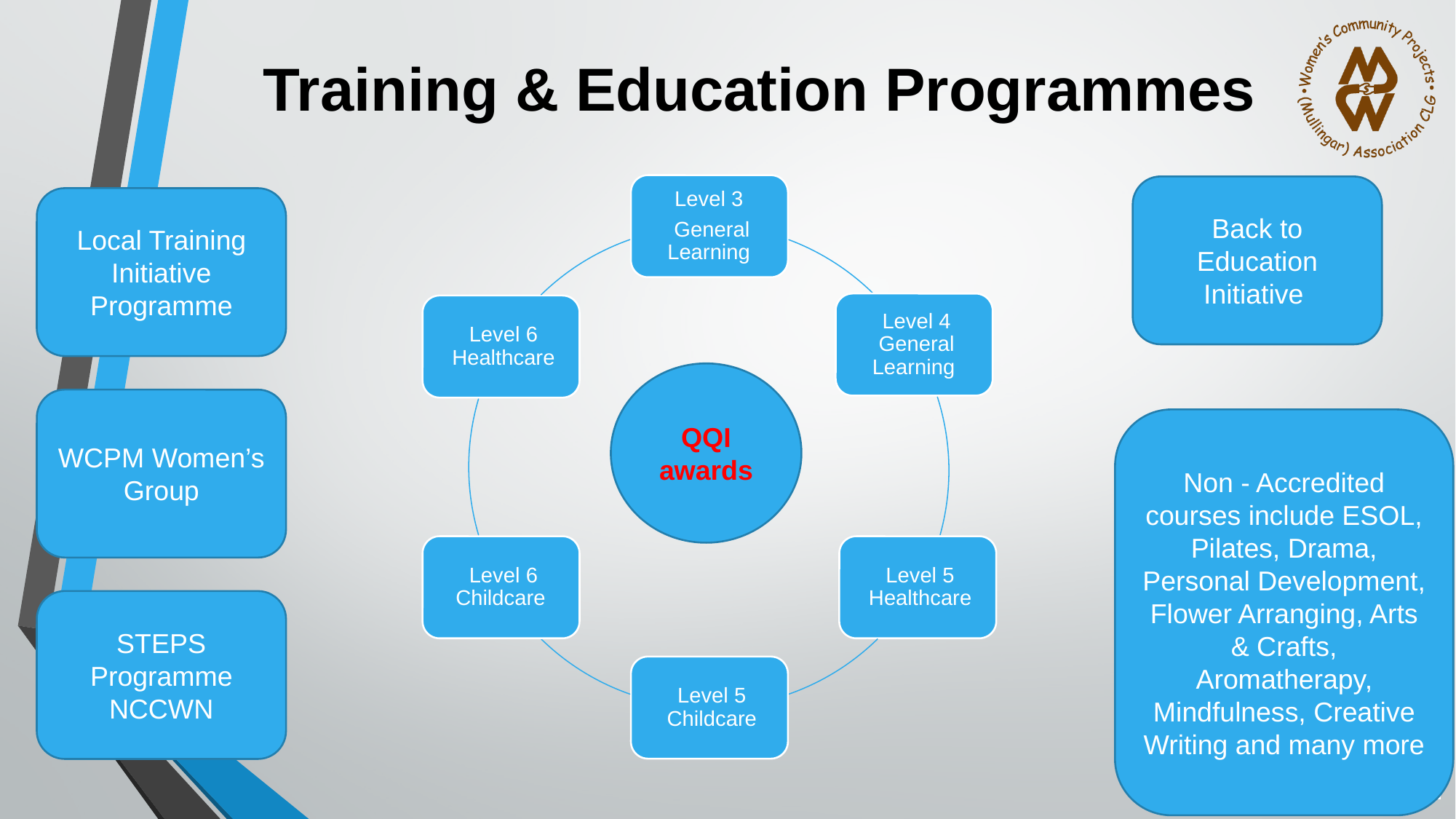

# Training & Education Programmes
Level 3
General Learning
Level 4 General Learning
Level 5 Healthcare
Level 5 Childcare
Level 6 Childcare
Level 6 Healthcare
Back to Education Initiative
Local Training Initiative Programme
QQI awards
WCPM Women’s Group
Non - Accredited courses include ESOL, Pilates, Drama, Personal Development, Flower Arranging, Arts & Crafts, Aromatherapy, Mindfulness, Creative Writing and many more
STEPS Programme
NCCWN